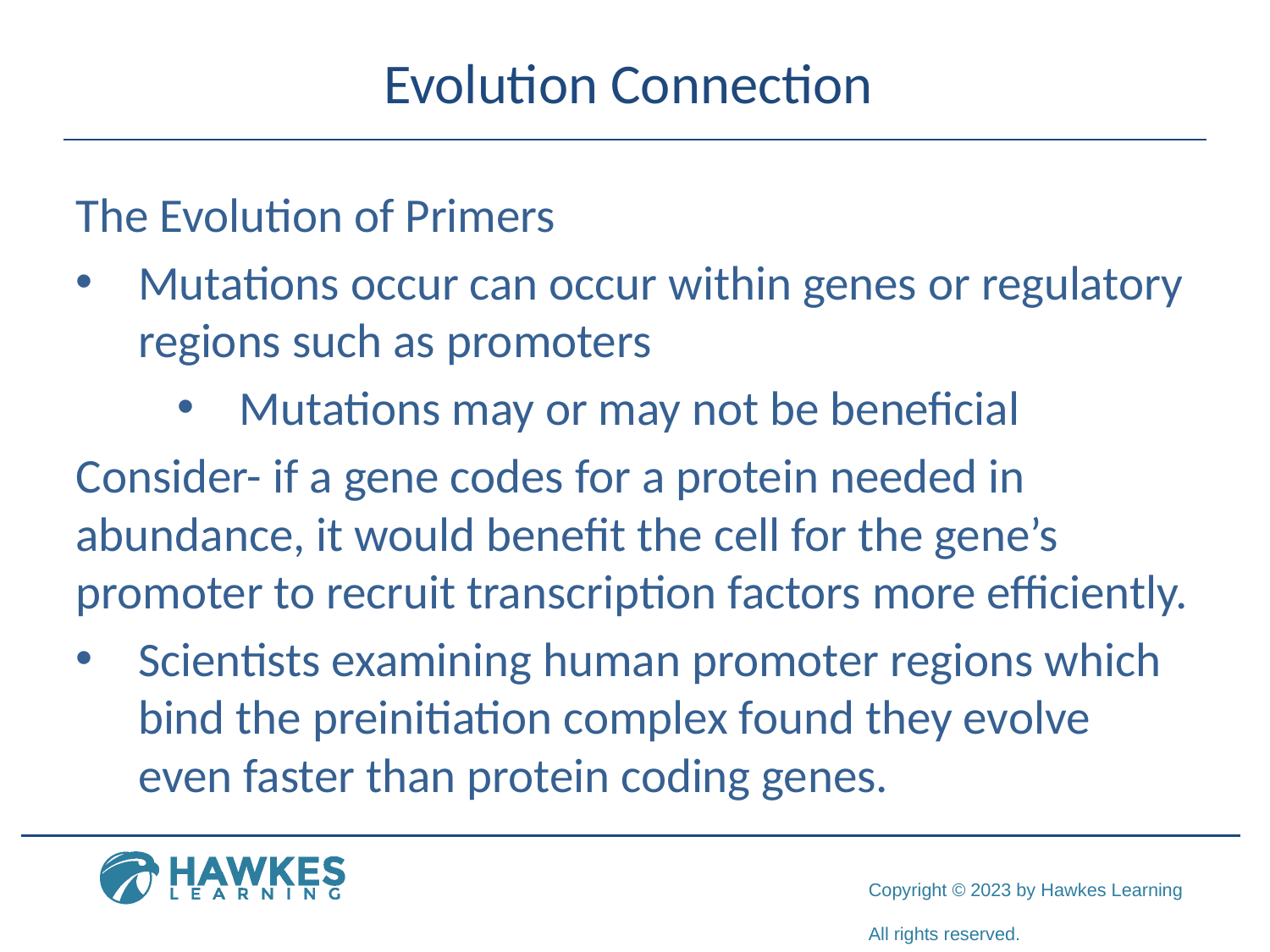

# Evolution Connection
The Evolution of Primers
Mutations occur can occur within genes or regulatory regions such as promoters
Mutations may or may not be beneficial
Consider- if a gene codes for a protein needed in abundance, it would benefit the cell for the gene’s promoter to recruit transcription factors more efficiently.
Scientists examining human promoter regions which bind the preinitiation complex found they evolve even faster than protein coding genes.